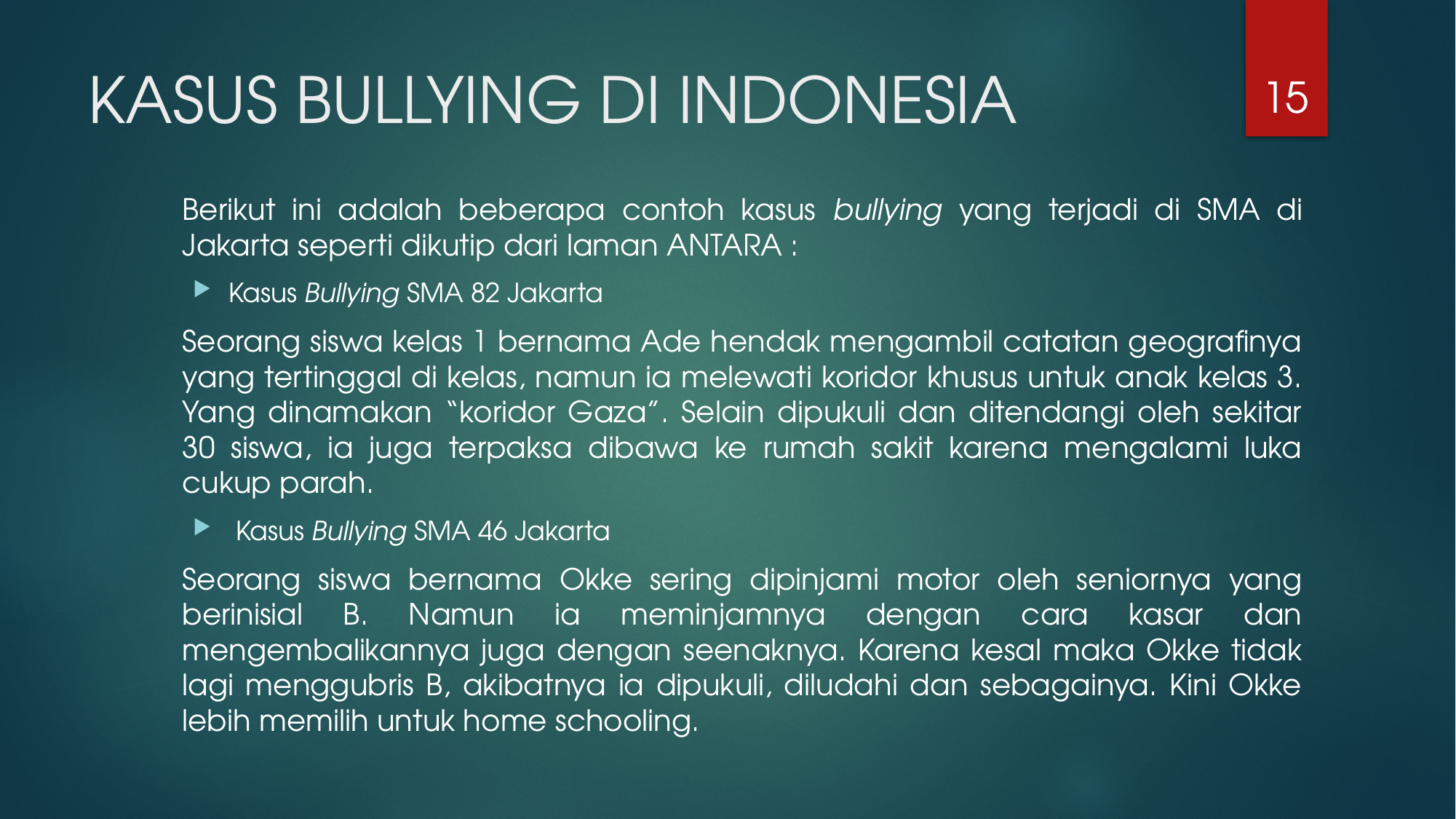

15
# KASUS BULLYING DI INDONESIA
	Berikut ini adalah beberapa contoh kasus bullying yang terjadi di SMA di Jakarta seperti dikutip dari laman ANTARA :
Kasus Bullying SMA 82 Jakarta
	Seorang siswa kelas 1 bernama Ade hendak mengambil catatan geografinya yang tertinggal di kelas, namun ia melewati koridor khusus untuk anak kelas 3. Yang dinamakan “koridor Gaza”. Selain dipukuli dan ditendangi oleh sekitar 30 siswa, ia juga terpaksa dibawa ke rumah sakit karena mengalami luka cukup parah.
 Kasus Bullying SMA 46 Jakarta
	Seorang siswa bernama Okke sering dipinjami motor oleh seniornya yang berinisial B. Namun ia meminjamnya dengan cara kasar dan mengembalikannya juga dengan seenaknya. Karena kesal maka Okke tidak lagi menggubris B, akibatnya ia dipukuli, diludahi dan sebagainya. Kini Okke lebih memilih untuk home schooling.